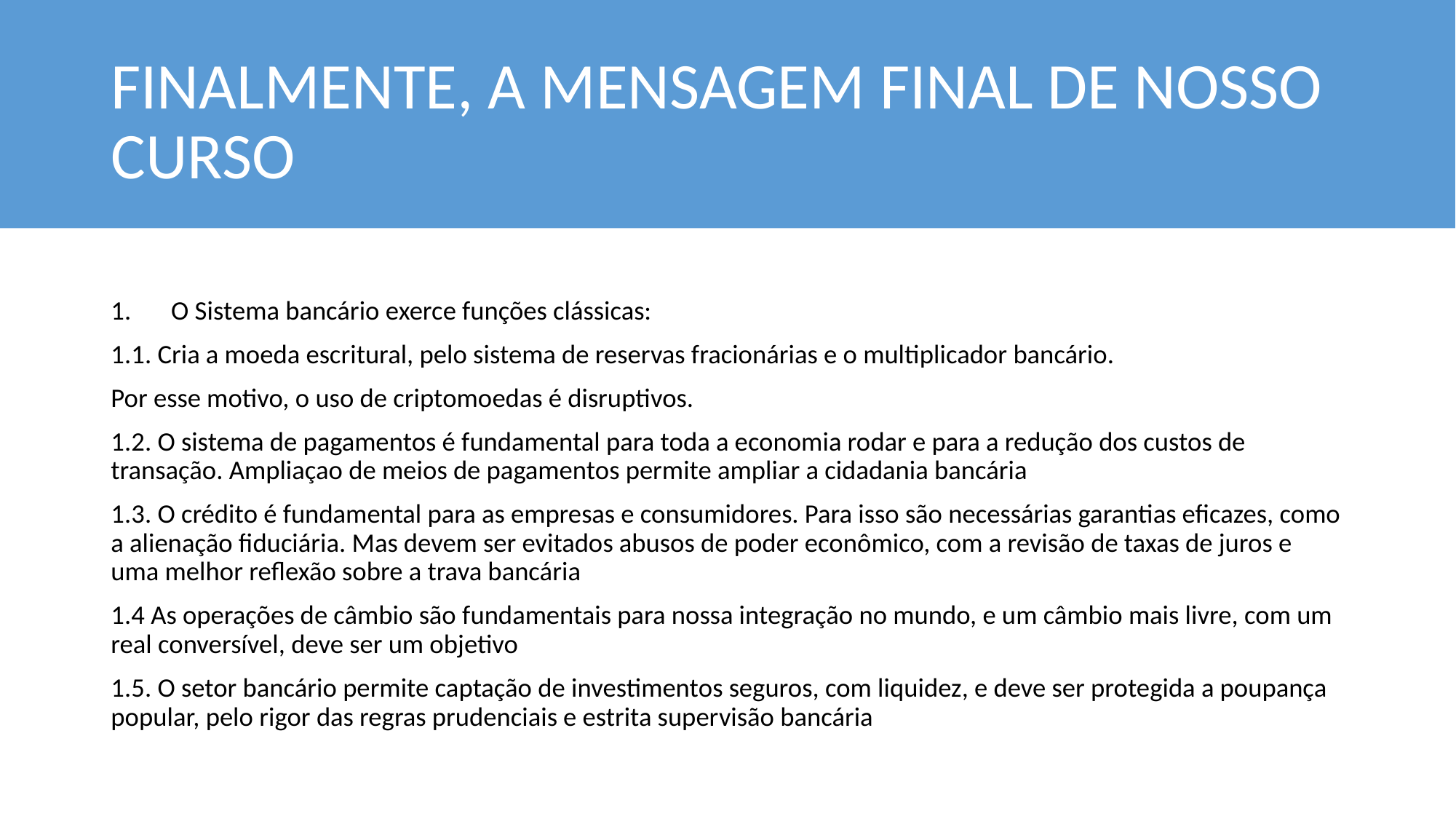

# FINALMENTE, A MENSAGEM FINAL DE NOSSO CURSO
O Sistema bancário exerce funções clássicas:
1.1. Cria a moeda escritural, pelo sistema de reservas fracionárias e o multiplicador bancário.
Por esse motivo, o uso de criptomoedas é disruptivos.
1.2. O sistema de pagamentos é fundamental para toda a economia rodar e para a redução dos custos de transação. Ampliaçao de meios de pagamentos permite ampliar a cidadania bancária
1.3. O crédito é fundamental para as empresas e consumidores. Para isso são necessárias garantias eficazes, como a alienação fiduciária. Mas devem ser evitados abusos de poder econômico, com a revisão de taxas de juros e uma melhor reflexão sobre a trava bancária
1.4 As operações de câmbio são fundamentais para nossa integração no mundo, e um câmbio mais livre, com um real conversível, deve ser um objetivo
1.5. O setor bancário permite captação de investimentos seguros, com liquidez, e deve ser protegida a poupança popular, pelo rigor das regras prudenciais e estrita supervisão bancária